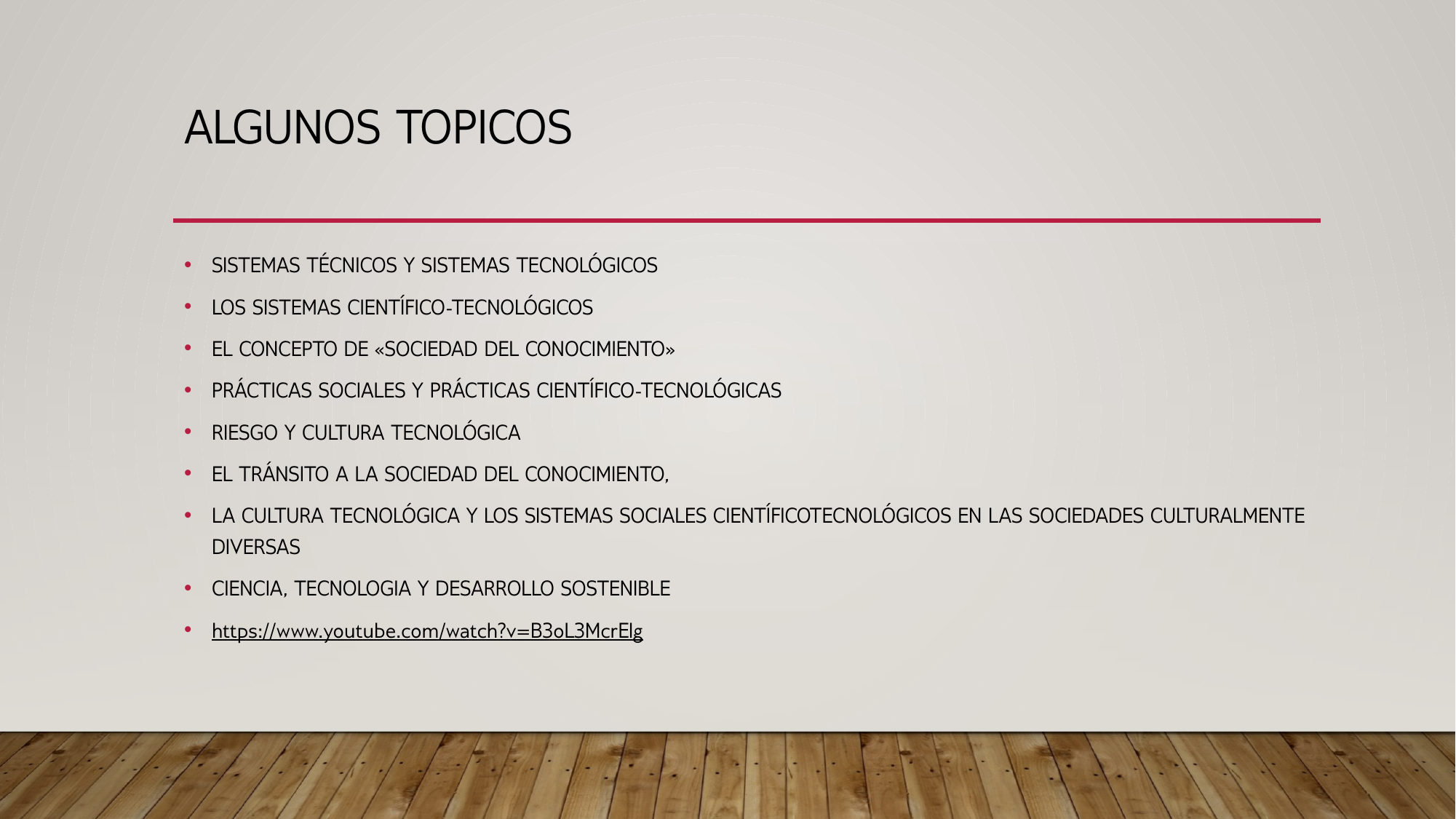

# ALGUNOS TOPICOS
SISTEMAS TÉCNICOS Y SISTEMAS TECNOLÓGICOS
LOS SISTEMAS CIENTÍFICO-TECNOLÓGICOS
EL CONCEPTO DE «SOCIEDAD DEL CONOCIMIENTO»
PRÁCTICAS SOCIALES Y PRÁCTICAS CIENTÍFICO-TECNOLÓGICAS
RIESGO Y CULTURA TECNOLÓGICA
EL TRÁNSITO A LA SOCIEDAD DEL CONOCIMIENTO,
LA CULTURA TECNOLÓGICA Y LOS SISTEMAS SOCIALES CIENTÍFICOTECNOLÓGICOS EN LAS SOCIEDADES CULTURALMENTE DIVERSAS
CIENCIA, TECNOLOGIA Y DESARROLLO SOSTENIBLE
https://www.youtube.com/watch?v=B3oL3McrElg